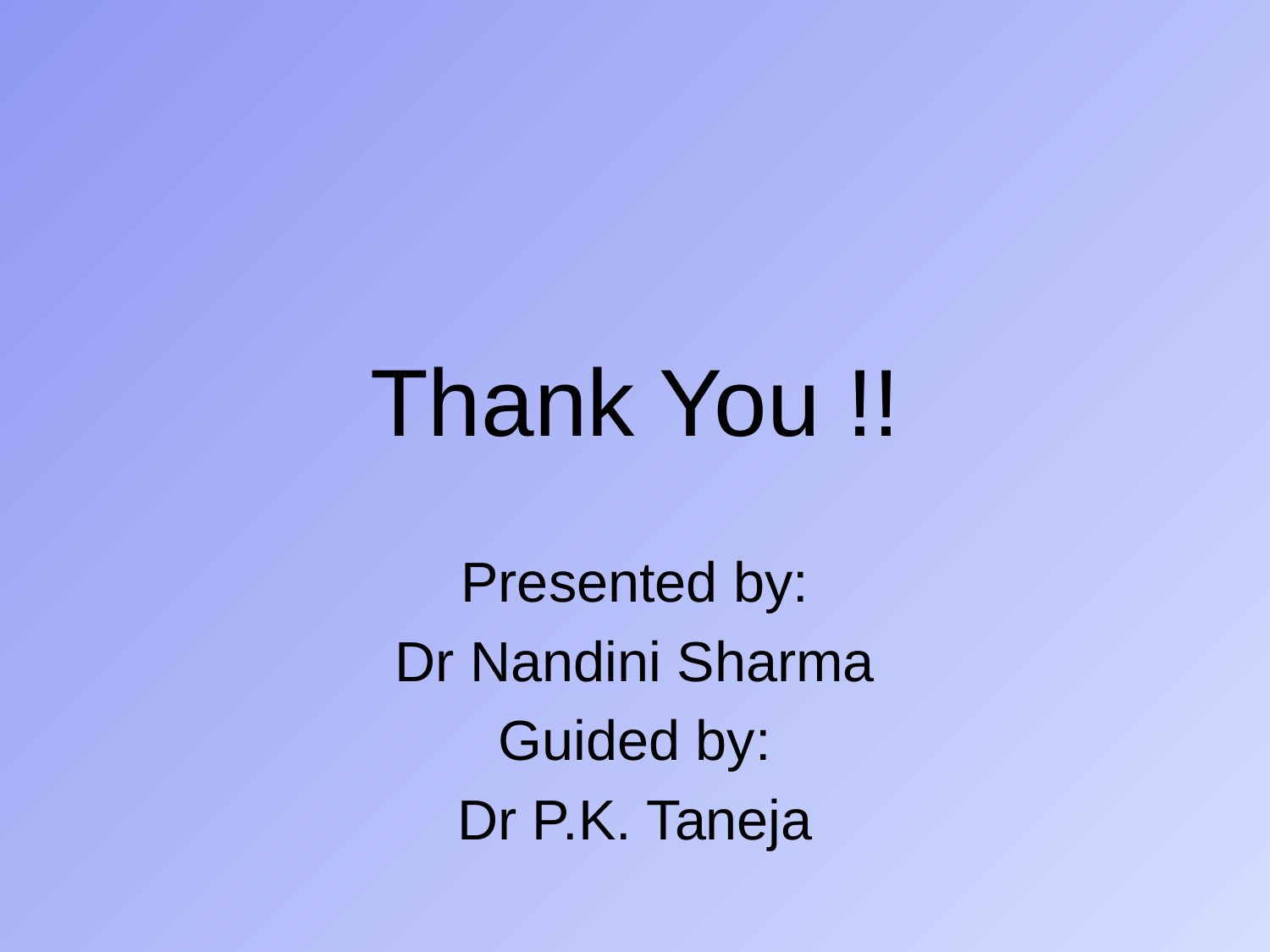

# Thank You !!
Presented by:
Dr Nandini Sharma
Guided by:
Dr P.K. Taneja